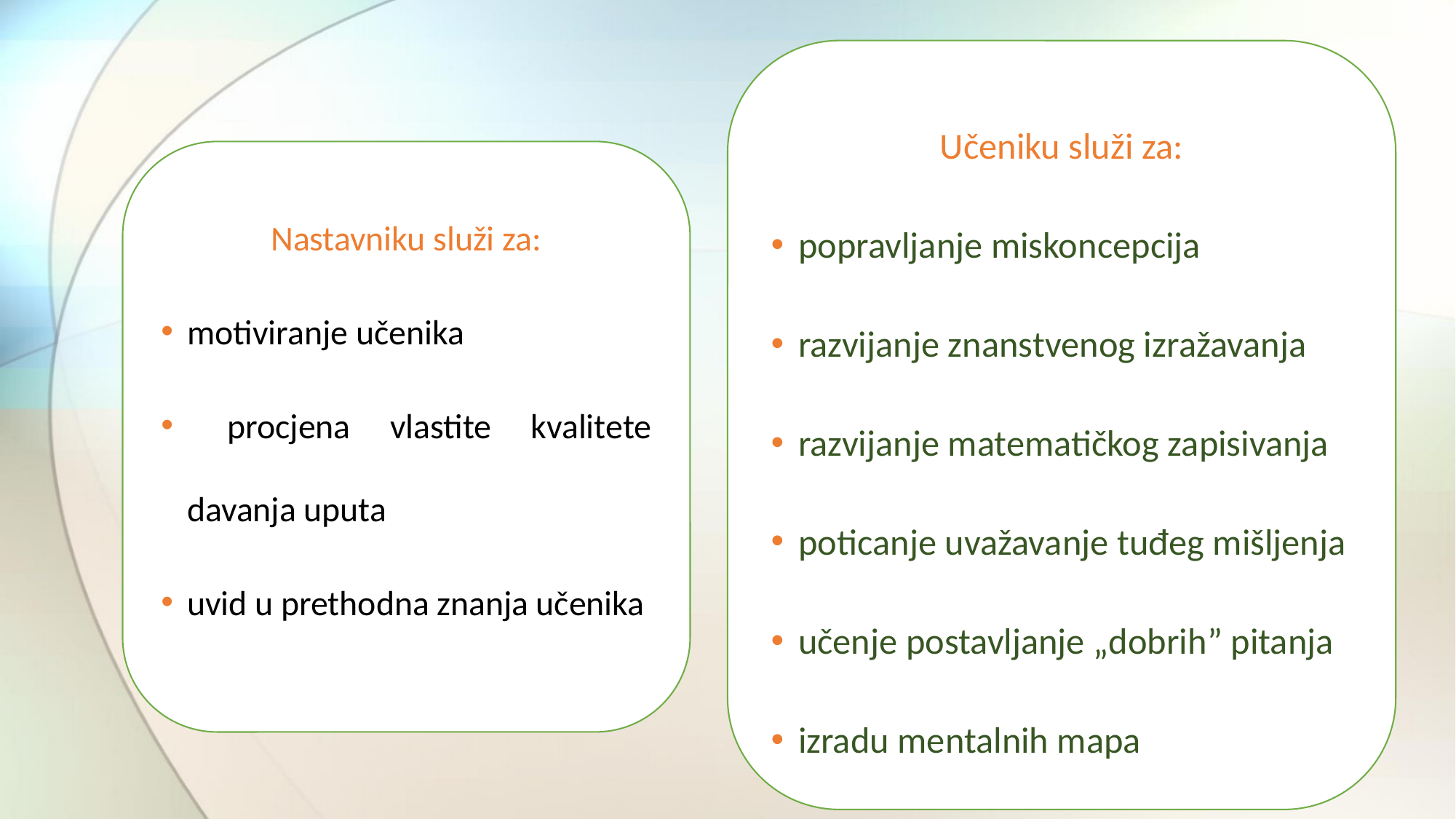

Učeniku služi za:
popravljanje miskoncepcija
razvijanje znanstvenog izražavanja
razvijanje matematičkog zapisivanja
poticanje uvažavanje tuđeg mišljenja
učenje postavljanje „dobrih” pitanja
izradu mentalnih mapa

Nastavniku služi za:
motiviranje učenika
 procjena vlastite kvalitete davanja uputa
uvid u prethodna znanja učenika